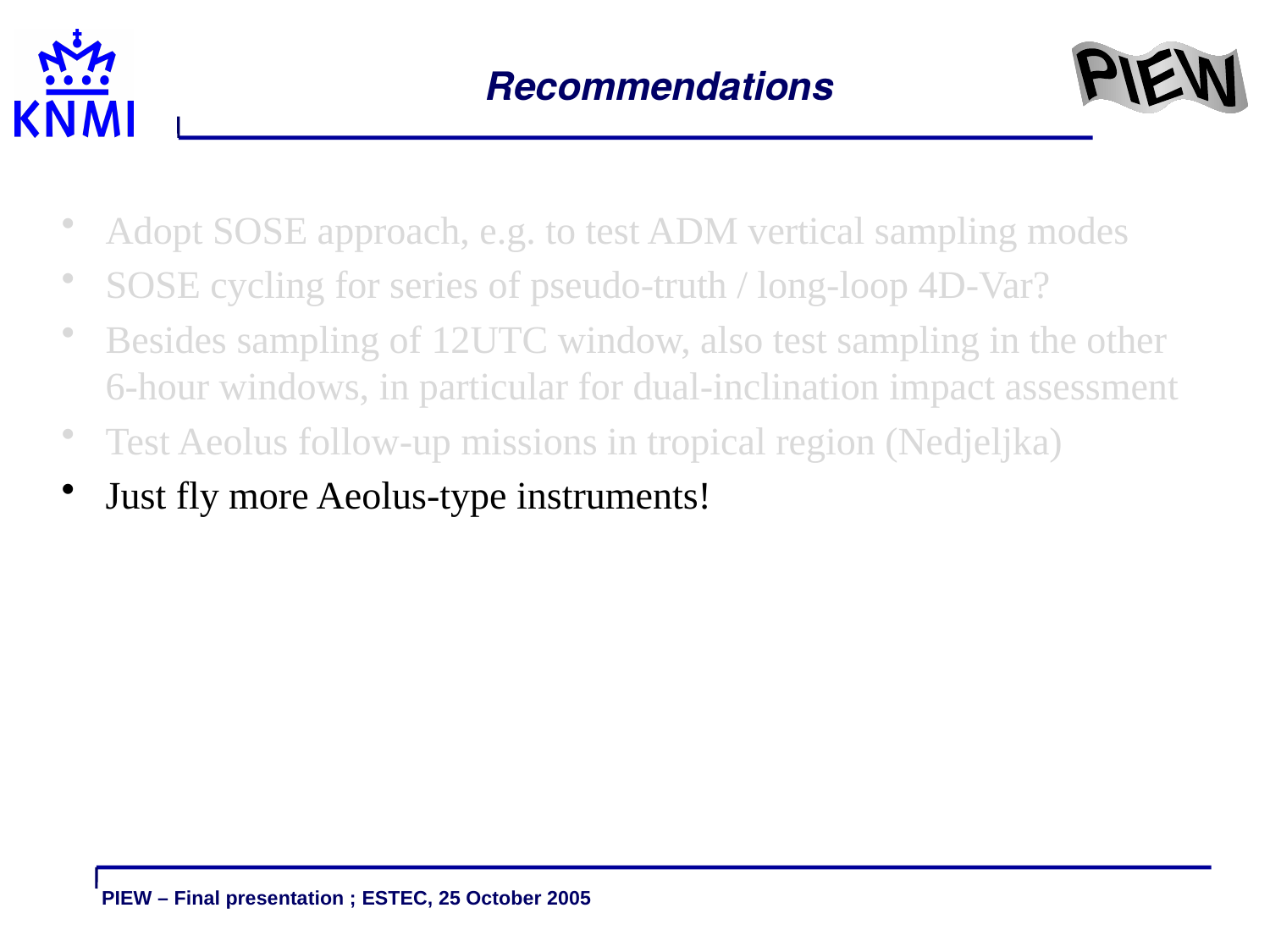

# Recommendations
Adopt SOSE approach, e.g. to test ADM vertical sampling modes
SOSE cycling for series of pseudo-truth / long-loop 4D-Var?
Besides sampling of 12UTC window, also test sampling in the other 6-hour windows, in particular for dual-inclination impact assessment
Test Aeolus follow-up missions in tropical region (Nedjeljka)
Just fly more Aeolus-type instruments!